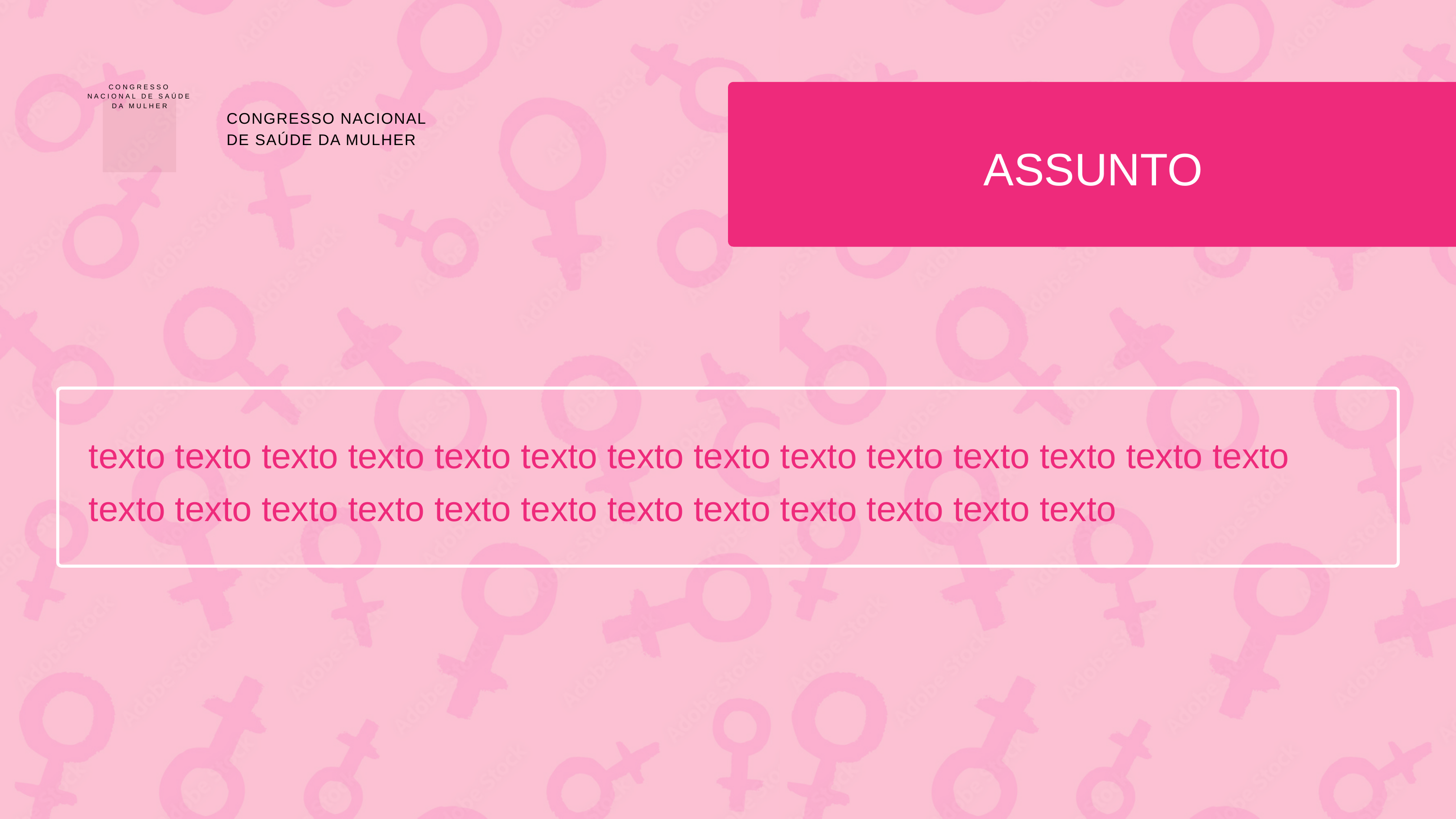

CONGRESSO NACIONAL DE SAÚDE DA MULHER

CONGRESSO NACIONAL
DE SAÚDE DA MULHER
ASSUNTO

texto texto texto texto texto texto texto texto texto texto texto texto texto texto texto texto texto texto texto texto texto texto texto texto texto texto